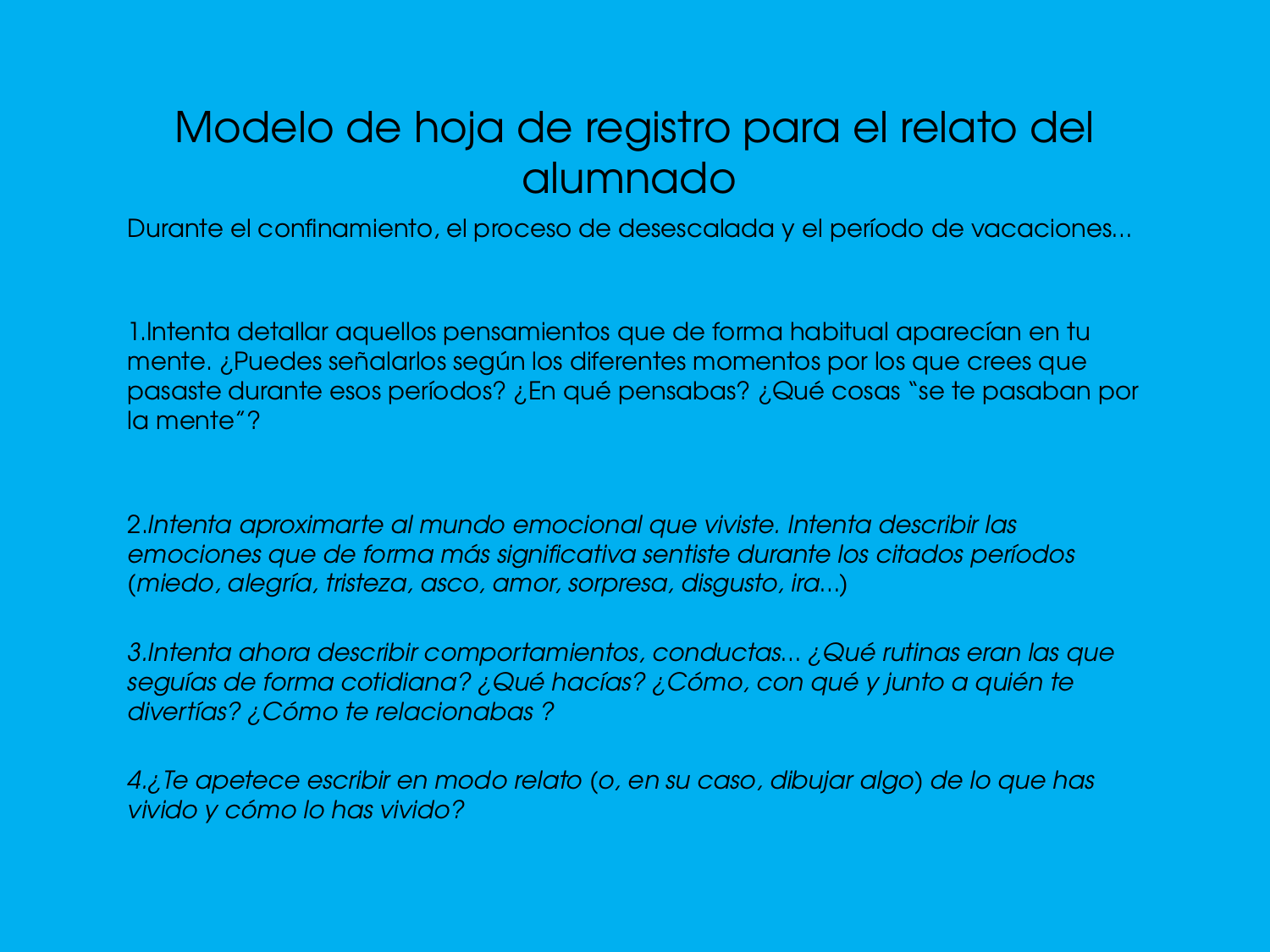

# Modelo de hoja de registro para el relato del alumnado
Durante el confinamiento, el proceso de desescalada y el período de vacaciones…

1.Intenta detallar aquellos pensamientos que de forma habitual aparecían en tu mente. ¿Puedes señalarlos según los diferentes momentos por los que crees que pasaste durante esos períodos? ¿En qué pensabas? ¿Qué cosas “se te pasaban por la mente”?

2.Intenta aproximarte al mundo emocional que viviste. Intenta describir las emociones que de forma más significativa sentiste durante los citados períodos (miedo, alegría, tristeza, asco, amor, sorpresa, disgusto, ira…)

3.Intenta ahora describir comportamientos, conductas… ¿Qué rutinas eran las que seguías de forma cotidiana? ¿Qué hacías? ¿Cómo, con qué y junto a quién te divertías? ¿Cómo te relacionabas ?

4.¿Te apetece escribir en modo relato (o, en su caso, dibujar algo) de lo que has vivido y cómo lo has vivido?